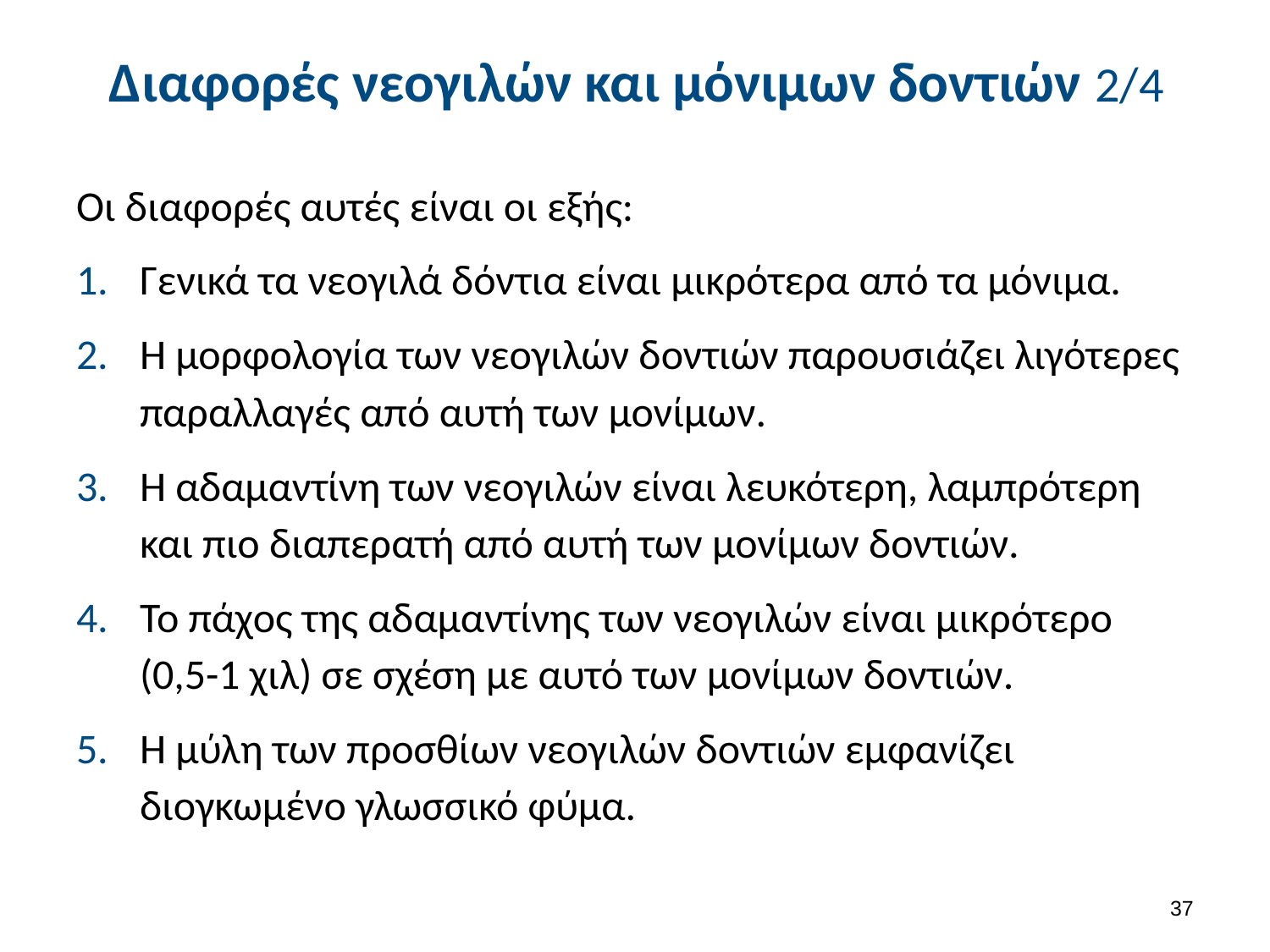

# Διαφορές νεογιλών και μόνιμων δοντιών 2/4
Οι διαφορές αυτές είναι οι εξής:
Γενικά τα νεογιλά δόντια είναι μικρότερα από τα μόνιμα.
Η μορφολογία των νεογιλών δοντιών παρουσιάζει λιγότερες παραλλαγές από αυτή των μονίμων.
Η αδαμαντίνη των νεογιλών είναι λευκότερη, λαμπρότερη και πιο διαπερατή από αυτή των μονίμων δοντιών.
Το πάχος της αδαμαντίνης των νεογιλών είναι μικρότερο (0,5-1 χιλ) σε σχέση με αυτό των μονίμων δοντιών.
Η μύλη των προσθίων νεογιλών δοντιών εμφανίζει διογκωμένο γλωσσικό φύμα.

37